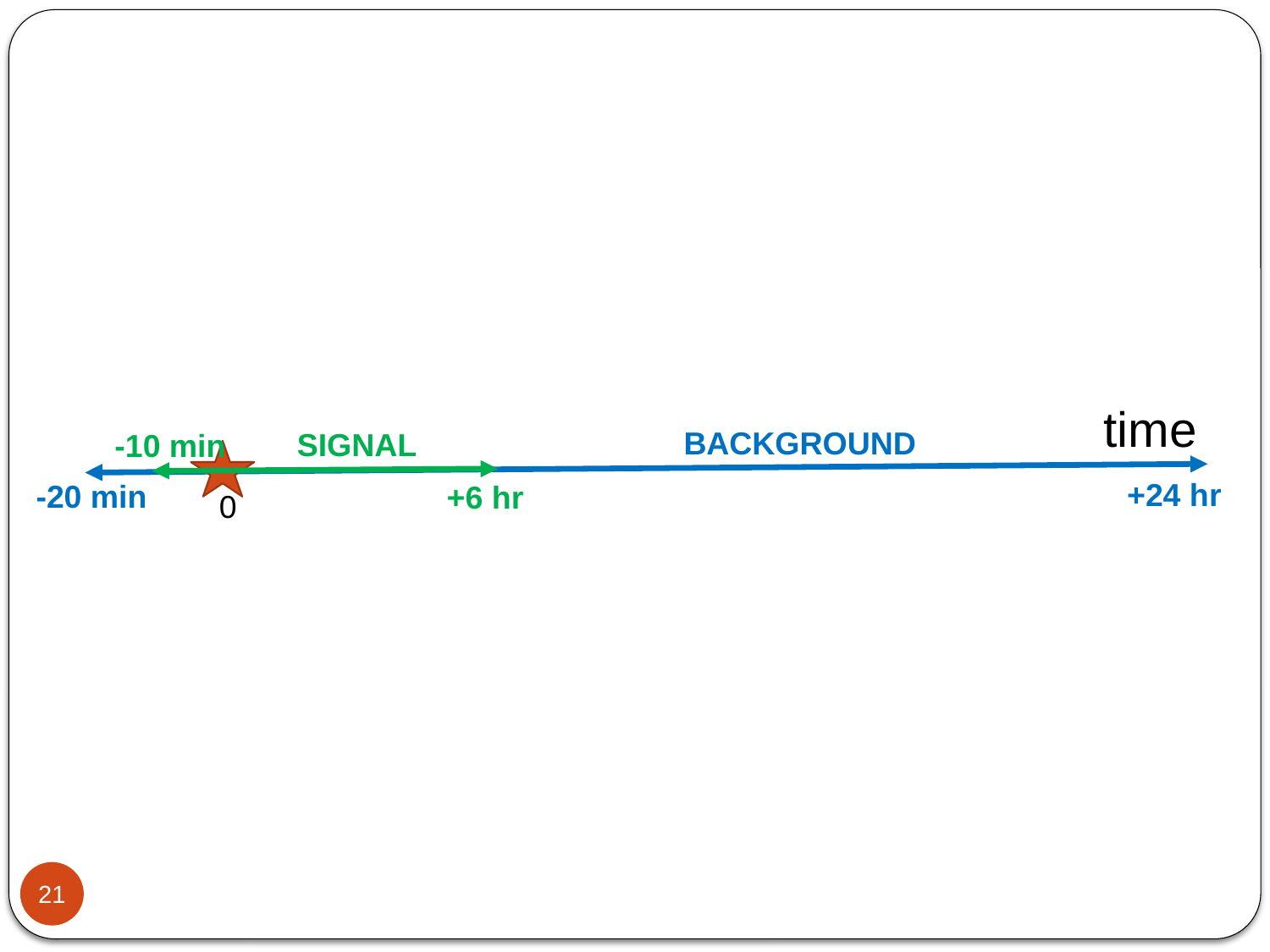

time
-10 min

+6 hr
0
+24 hr
-20 min
BACKGROUND
SIGNAL
21